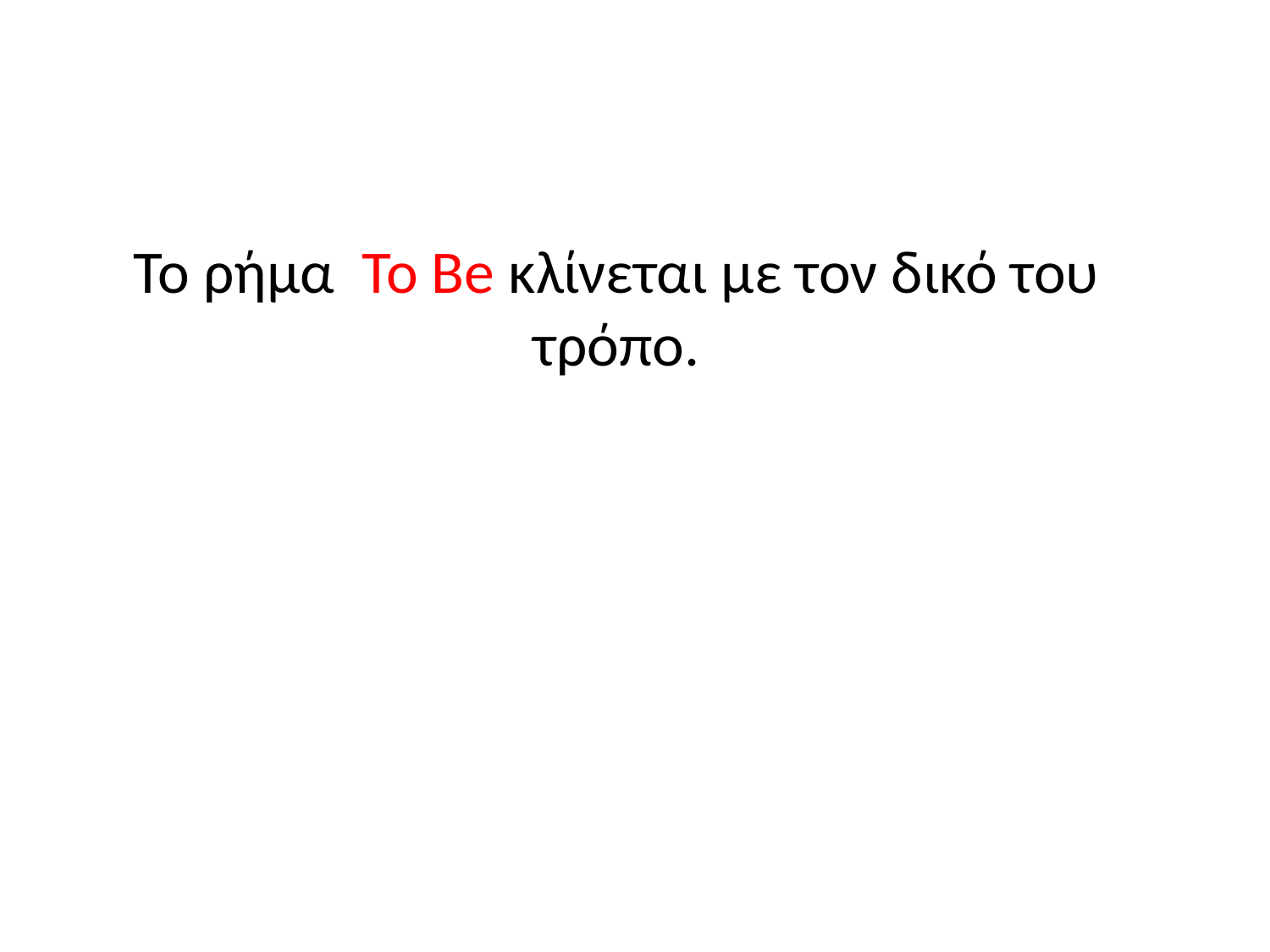

# Το ρήμα  To Be κλίνεται με τον δικό του τρόπο.